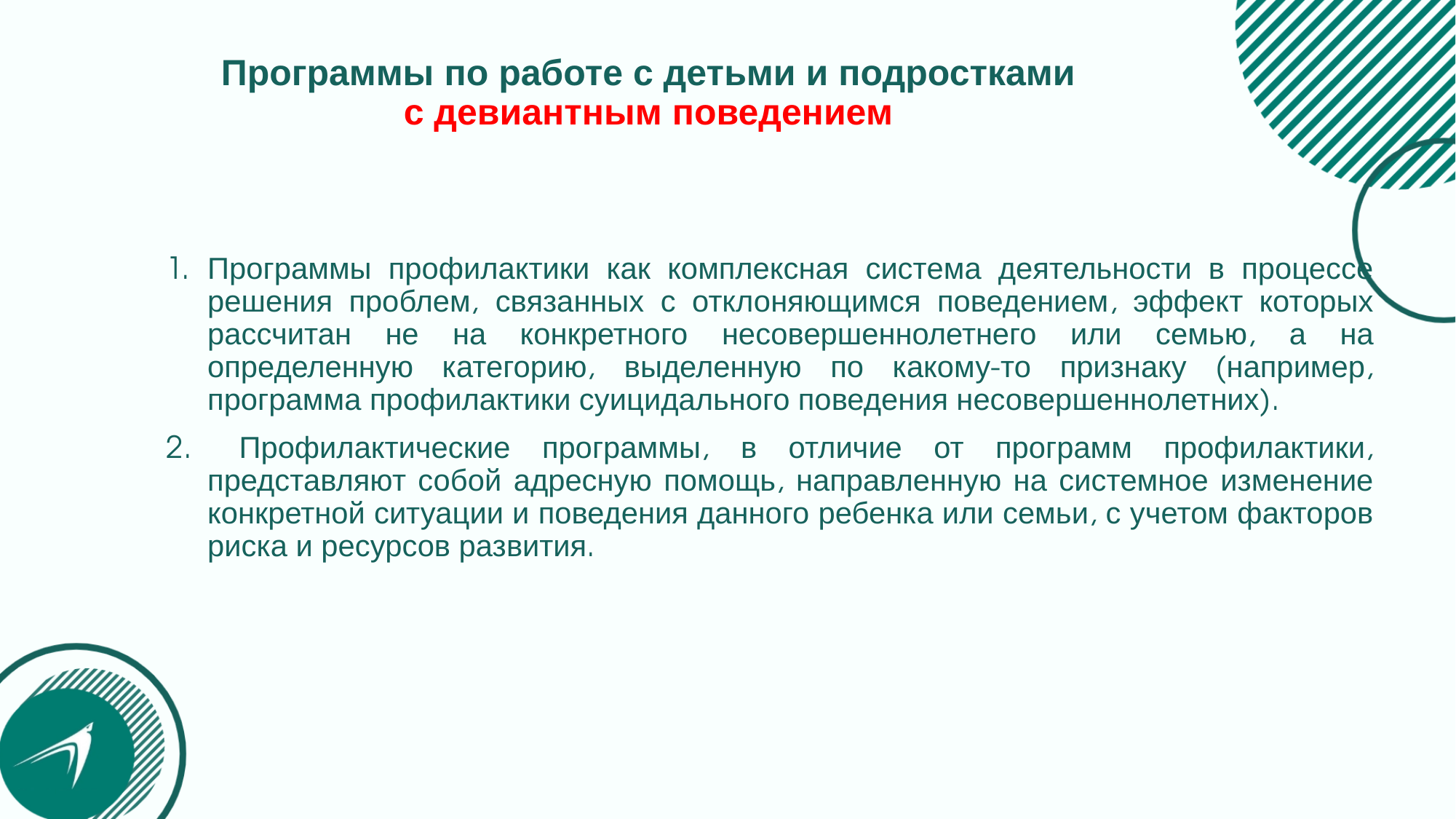

# Программы по работе с детьми и подростками с девиантным поведением
Программы профилактики как комплексная система деятельности в процессе решения проблем, связанных с отклоняющимся поведением, эффект которых рассчитан не на конкретного несовершеннолетнего или семью, а на определенную категорию, выделенную по какому-то признаку (например, программа профилактики суицидального поведения несовершеннолетних).
 Профилактические программы, в отличие от программ профилактики, представляют собой адресную помощь, направленную на системное изменение конкретной ситуации и поведения данного ребенка или семьи, с учетом факторов риска и ресурсов развития.